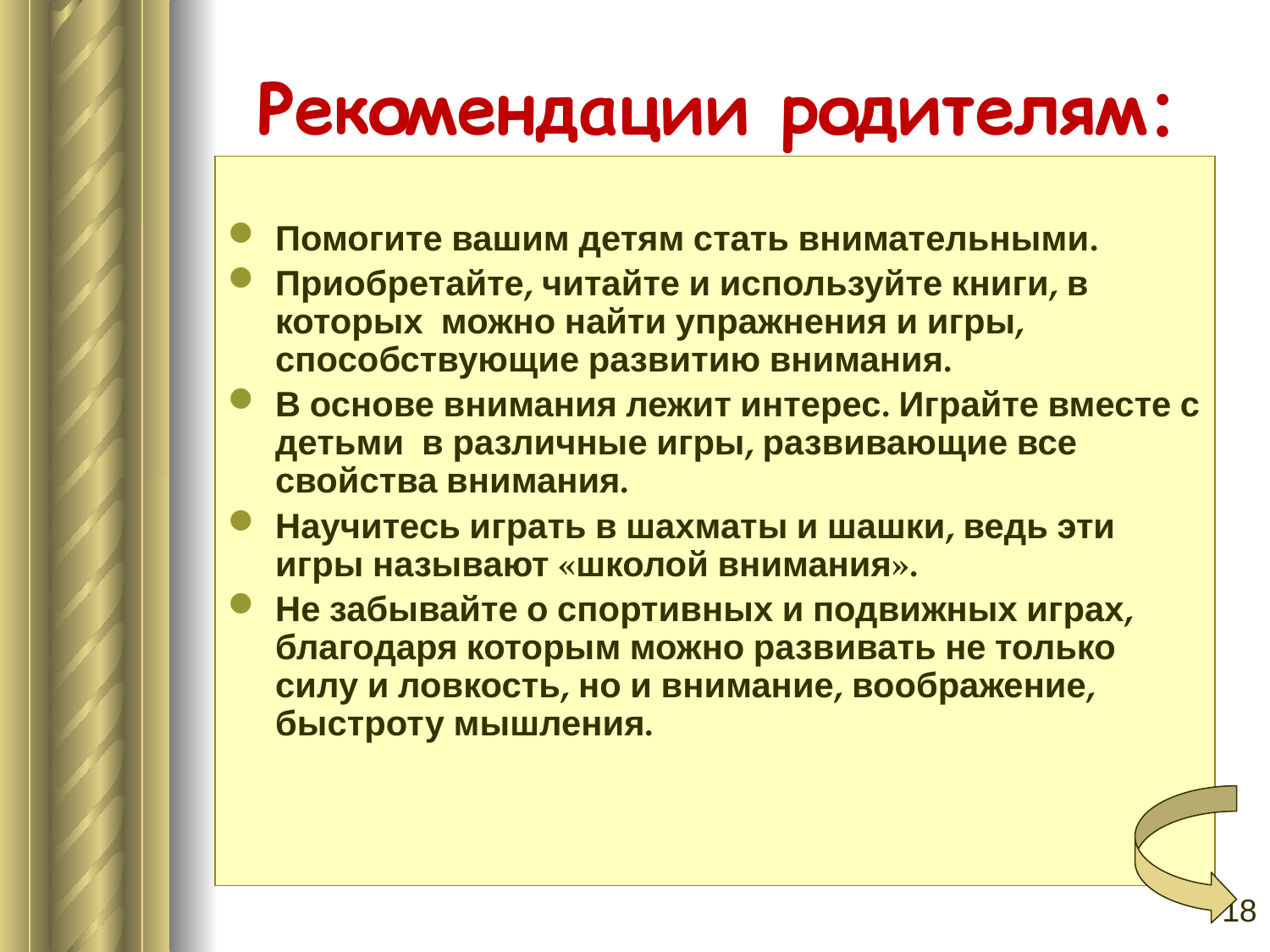

# Рекомендации родителям:

Помогите вашим детям стать внимательными.
Приобретайте, читайте и используйте книги, в которых  можно найти упражнения и игры, способствующие развитию внимания.
В основе внимания лежит интерес. Играйте вместе с детьми  в различные игры, развивающие все свойства внимания.
Научитесь играть в шахматы и шашки, ведь эти игры называют «школой внимания».
Не забывайте о спортивных и подвижных играх, благодаря которым можно развивать не только силу и ловкость, но и внимание, воображение, быстроту мышления.

18